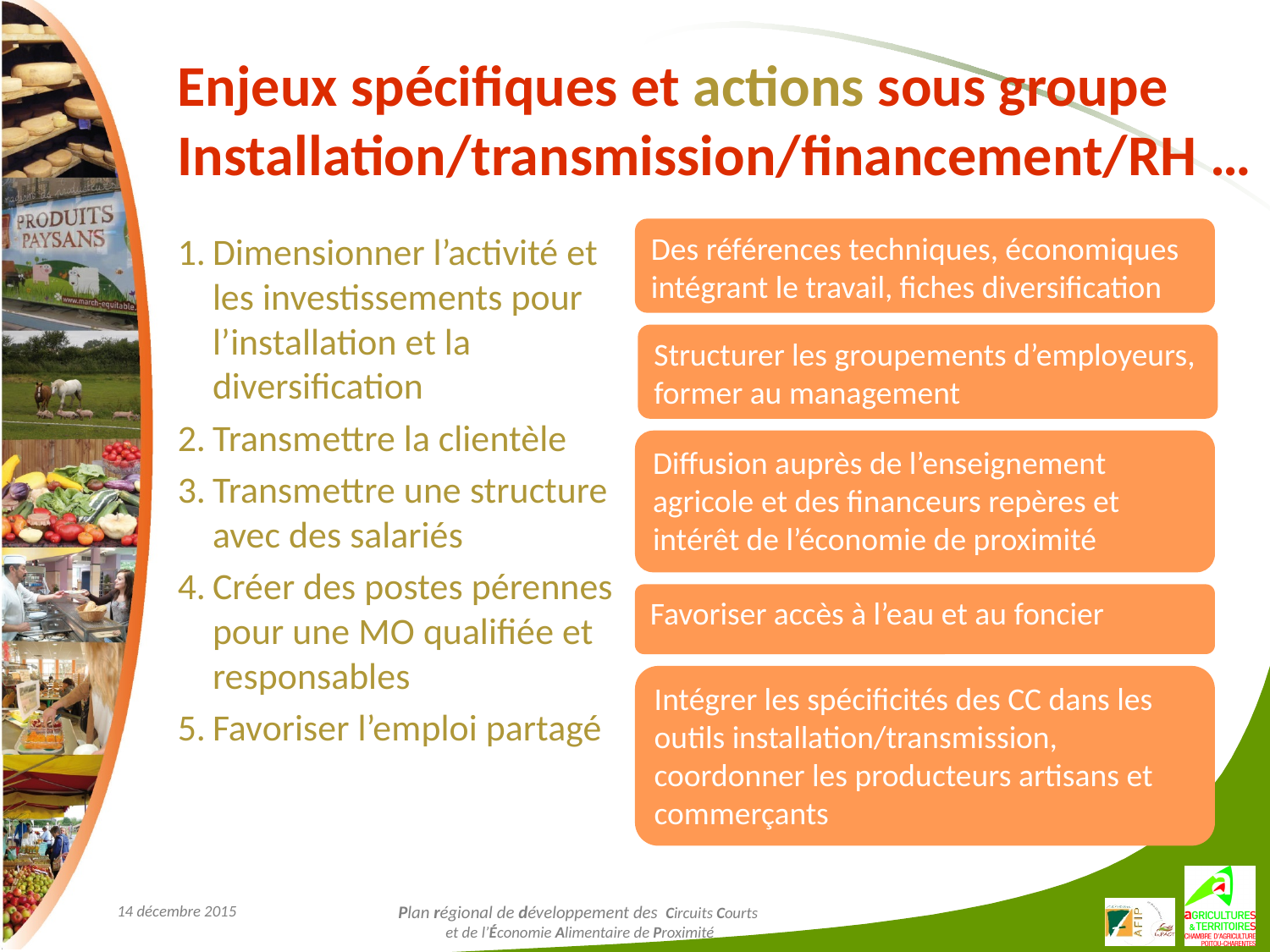

# Enjeux spécifiques et actions sous groupe
Installation/transmission/financement/RH …
Des références techniques, économiques intégrant le travail, fiches diversification
Dimensionner l’activité et les investissements pour l’installation et la diversification
Transmettre la clientèle
Transmettre une structure avec des salariés
Créer des postes pérennes pour une MO qualifiée et responsables
Favoriser l’emploi partagé
Structurer les groupements d’employeurs, former au management
Diffusion auprès de l’enseignement agricole et des financeurs repères et intérêt de l’économie de proximité
Favoriser accès à l’eau et au foncier
Intégrer les spécificités des CC dans les outils installation/transmission, coordonner les producteurs artisans et commerçants